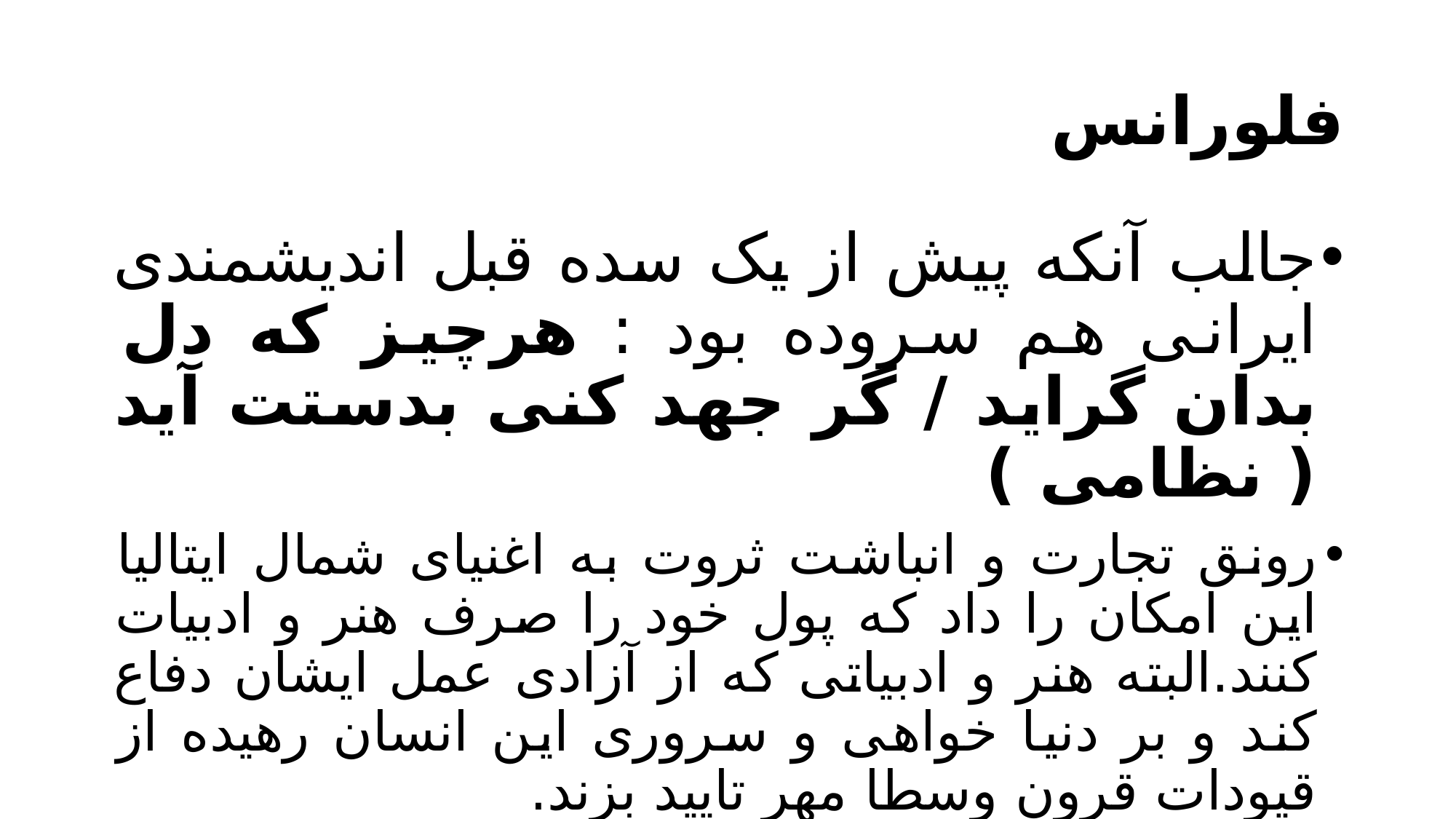

# فلورانس
جالب آنکه پیش از یک سده قبل اندیشمندی ایرانی هم سروده بود : هرچیز که دل بدان گراید / گر جهد کنی بدستت آید ( نظامی )
رونق تجارت و انباشت ثروت به اغنیای شمال ایتالیا این امکان را داد که پول خود را صرف هنر و ادبیات کنند.البته هنر و ادبیاتی که از آزادی عمل ایشان دفاع کند و بر دنیا خواهی و سروری این انسان رهیده از قیودات قرون وسطا مهر تایید بزند.